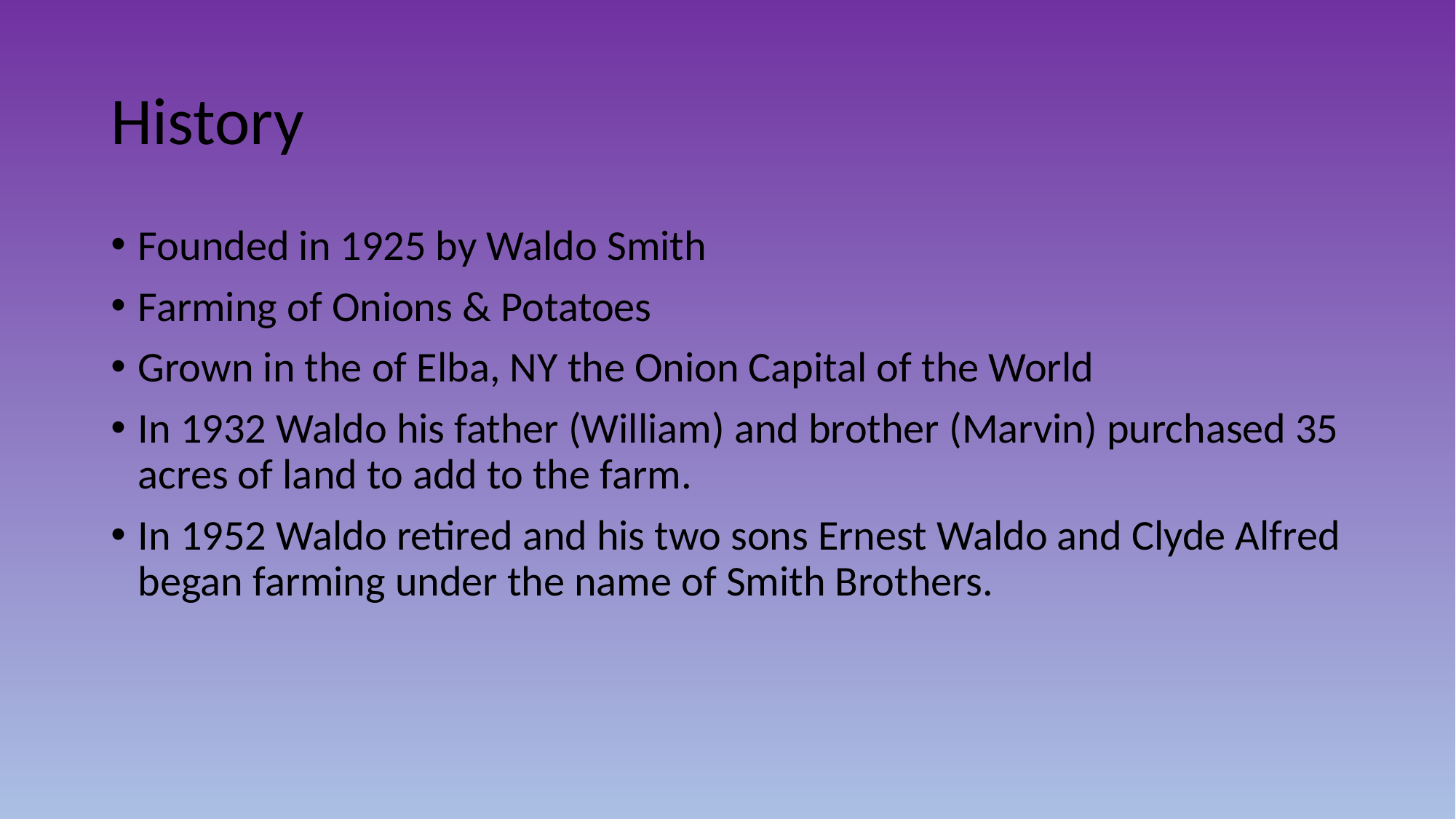

# History
Founded in 1925 by Waldo Smith
Farming of Onions & Potatoes
Grown in the of Elba, NY the Onion Capital of the World
In 1932 Waldo his father (William) and brother (Marvin) purchased 35 acres of land to add to the farm.
In 1952 Waldo retired and his two sons Ernest Waldo and Clyde Alfred began farming under the name of Smith Brothers.